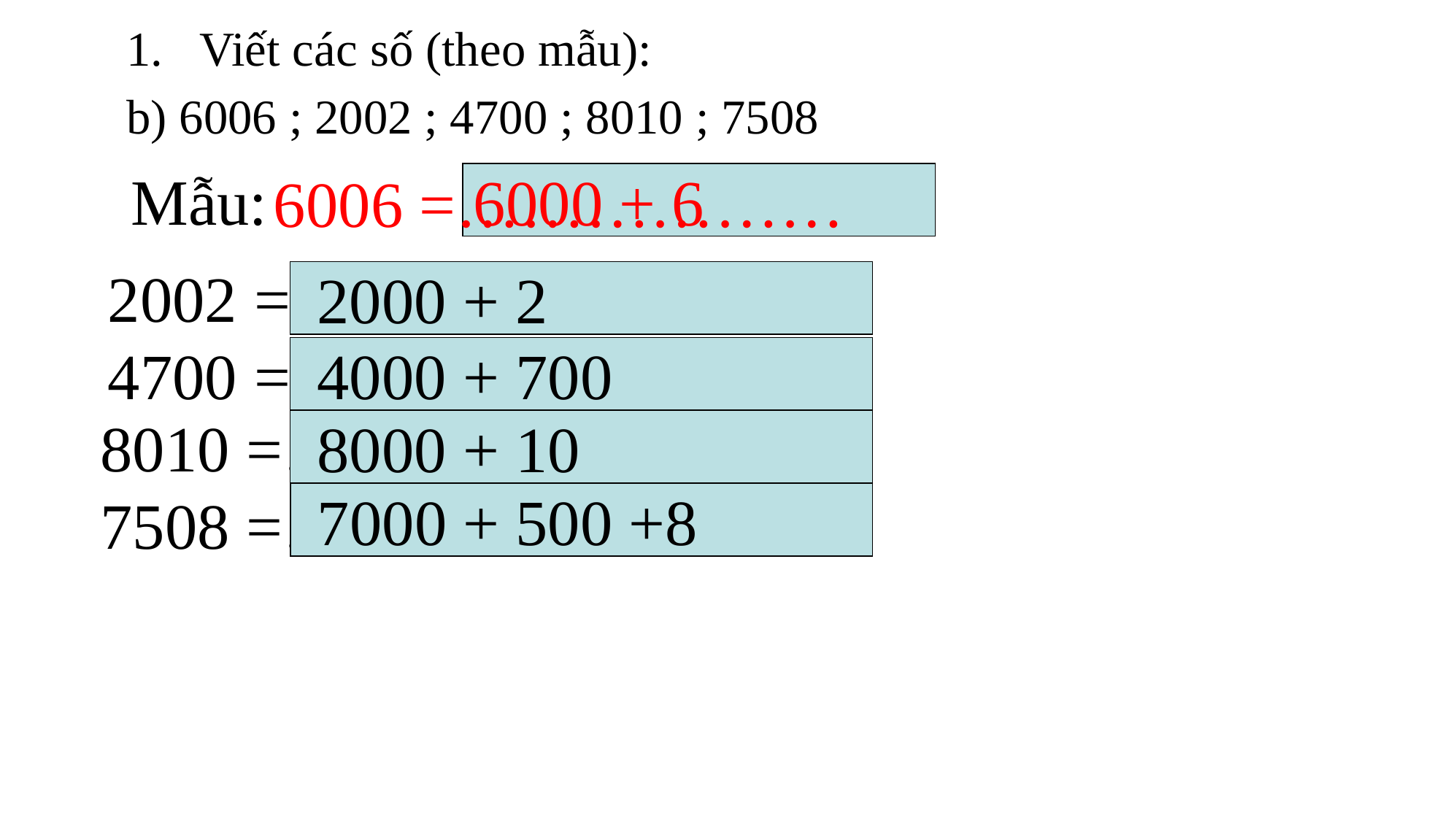

Viết các số (theo mẫu):
b) 6006 ; 2002 ; 4700 ; 8010 ; 7508

Mẫu:
6006 =………………
6000 + 6
2002 =…………………........
4700 =………………………
 2000 + 2
 4000 + 700
8010 =……………………....
7508 =………………………
 8000 + 10

 7000 + 500 +8